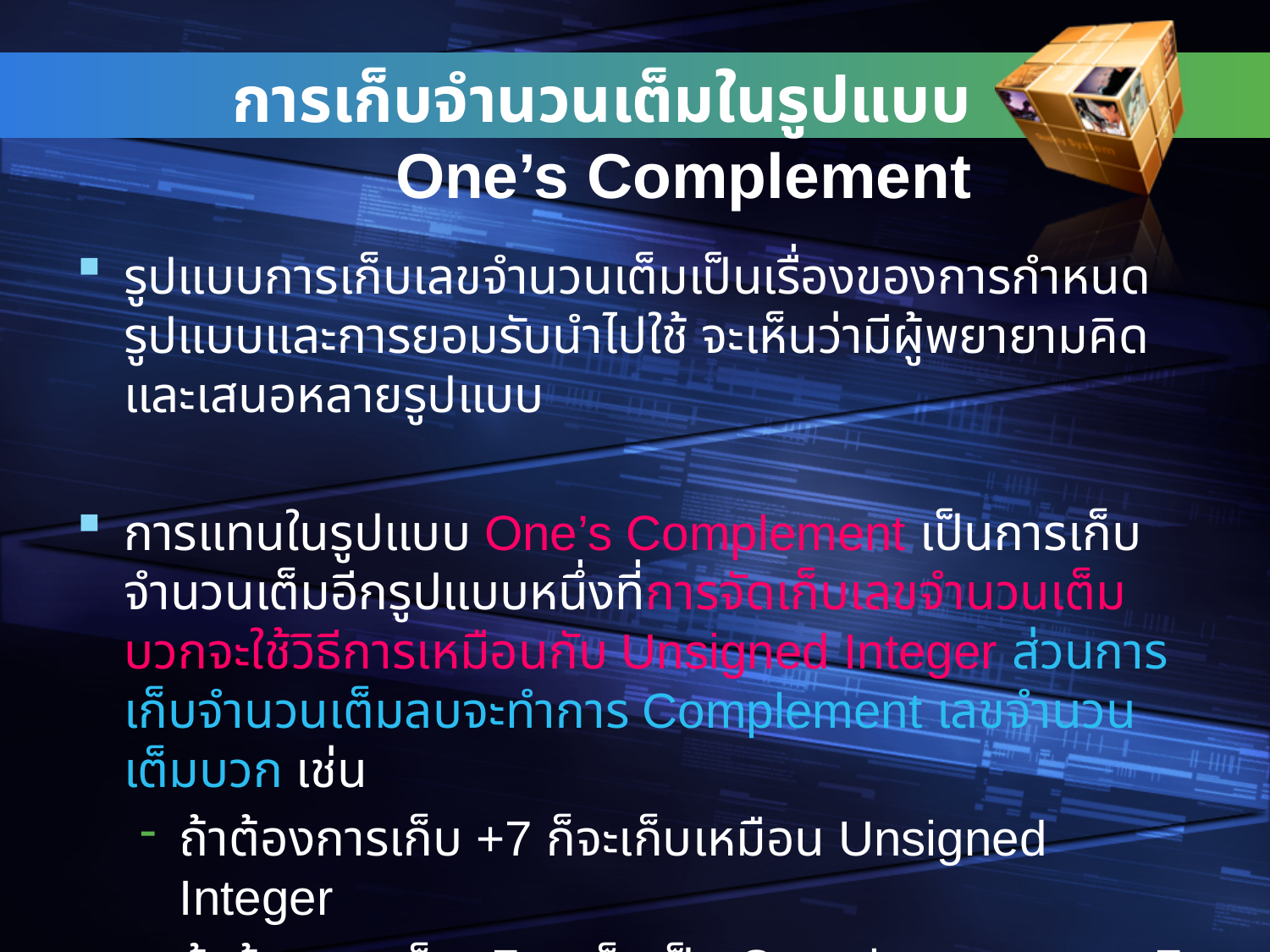

# การเก็บจำนวนเต็มในรูปแบบ One’s Complement
รูปแบบการเก็บเลขจำนวนเต็มเป็นเรื่องของการกำหนดรูปแบบและการยอมรับนำไปใช้ จะเห็นว่ามีผู้พยายามคิดและเสนอหลายรูปแบบ

การแทนในรูปแบบ One’s Complement เป็นการเก็บจำนวนเต็มอีกรูปแบบหนึ่งที่การจัดเก็บเลขจำนวนเต็มบวกจะใช้วิธีการเหมือนกับ Unsigned Integer ส่วนการเก็บจำนวนเต็มลบจะทำการ Complement เลขจำนวนเต็มบวก เช่น
ถ้าต้องการเก็บ +7 ก็จะเก็บเหมือน Unsigned Integer
ถ้าต้องการเก็บ -7 จะเก็บเป็น Complement ของ +7